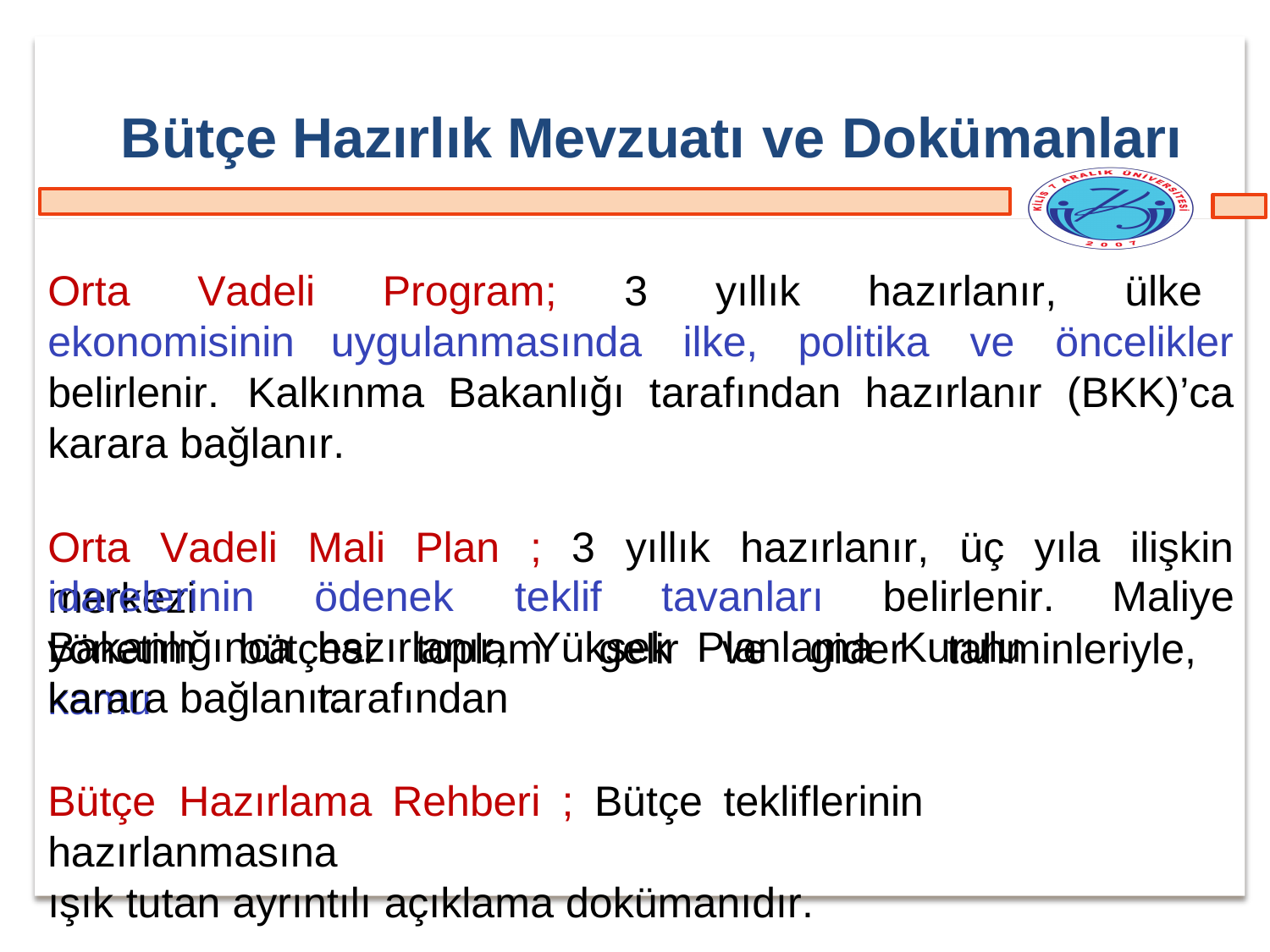

Bütçe Hazırlık Mevzuatı ve Dokümanları

Orta  Vadeli  Program;  3  yıllık  hazırlanır,  ülke  ekonomisinin uygulanmasında ilke, politika ve öncelikler belirlenir. Kalkınma Bakanlığı tarafından hazırlanır (BKK)’ca karara bağlanır.

Orta Vadeli Mali Plan ; 3 yıllık hazırlanır, üç yıla ilişkin merkezi
yönetim  bütçesi  toplam   gelir  ve  gider  tahminleriyle,   kamu
idarelerinin
Bakanlığınca
ödenek	teklif	tavanları	belirlenir.	Maliye
hazırlanır,	Yüksek	Planlama	Kurulu	tarafından
karara bağlanır.

Bütçe	Hazırlama	Rehberi	;	Bütçe	tekliflerinin	hazırlanmasına
ışık tutan ayrıntılı açıklama dokümanıdır.